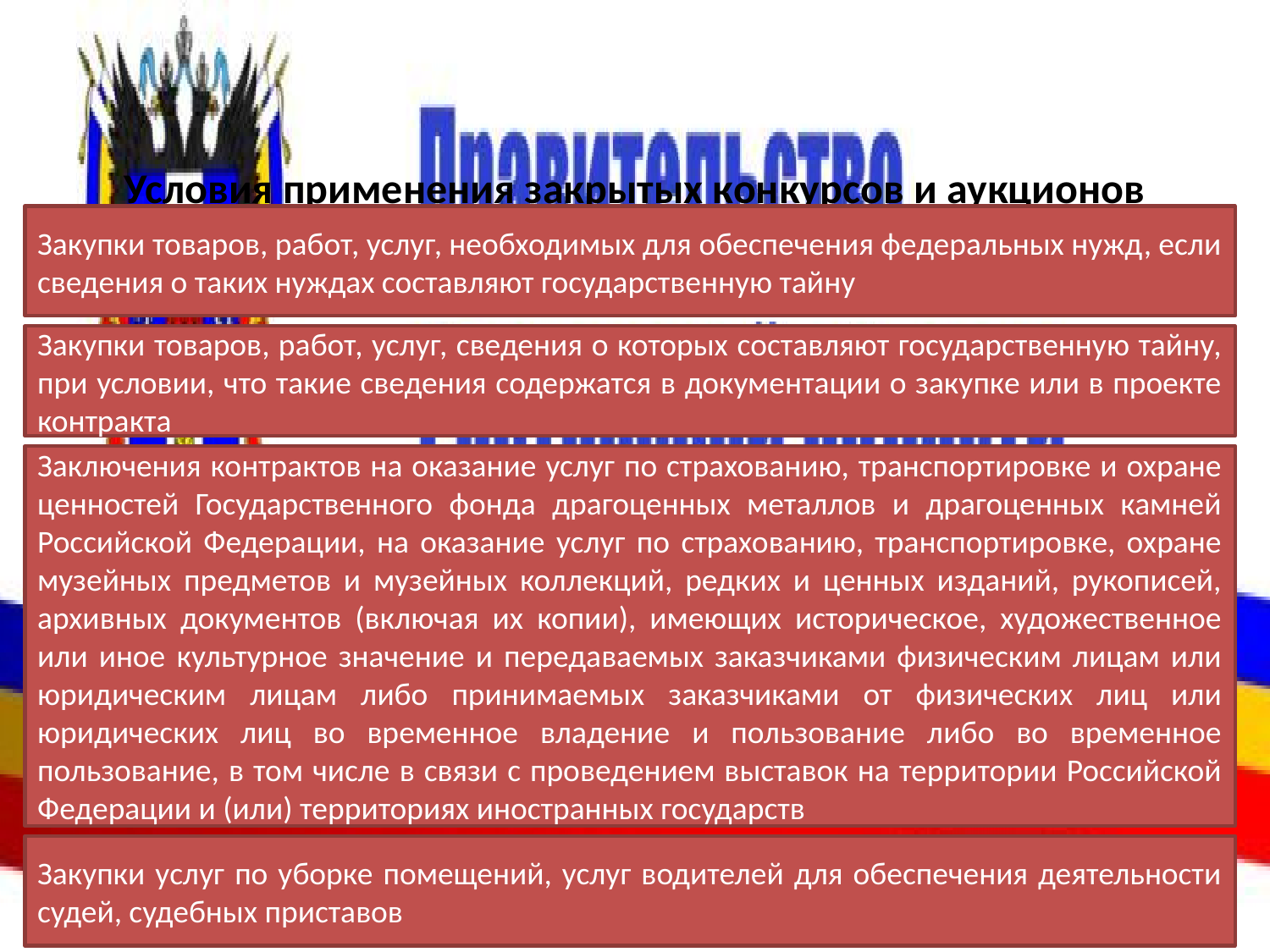

# Условия применения закрытых конкурсов и аукционов
Закупки товаров, работ, услуг, необходимых для обеспечения федеральных нужд, если сведения о таких нуждах составляют государственную тайну
Закупки товаров, работ, услуг, сведения о которых составляют государственную тайну, при условии, что такие сведения содержатся в документации о закупке или в проекте контракта
Заключения контрактов на оказание услуг по страхованию, транспортировке и охране ценностей Государственного фонда драгоценных металлов и драгоценных камней Российской Федерации, на оказание услуг по страхованию, транспортировке, охране музейных предметов и музейных коллекций, редких и ценных изданий, рукописей, архивных документов (включая их копии), имеющих историческое, художественное или иное культурное значение и передаваемых заказчиками физическим лицам или юридическим лицам либо принимаемых заказчиками от физических лиц или юридических лиц во временное владение и пользование либо во временное пользование, в том числе в связи с проведением выставок на территории Российской Федерации и (или) территориях иностранных государств
Закупки услуг по уборке помещений, услуг водителей для обеспечения деятельности судей, судебных приставов